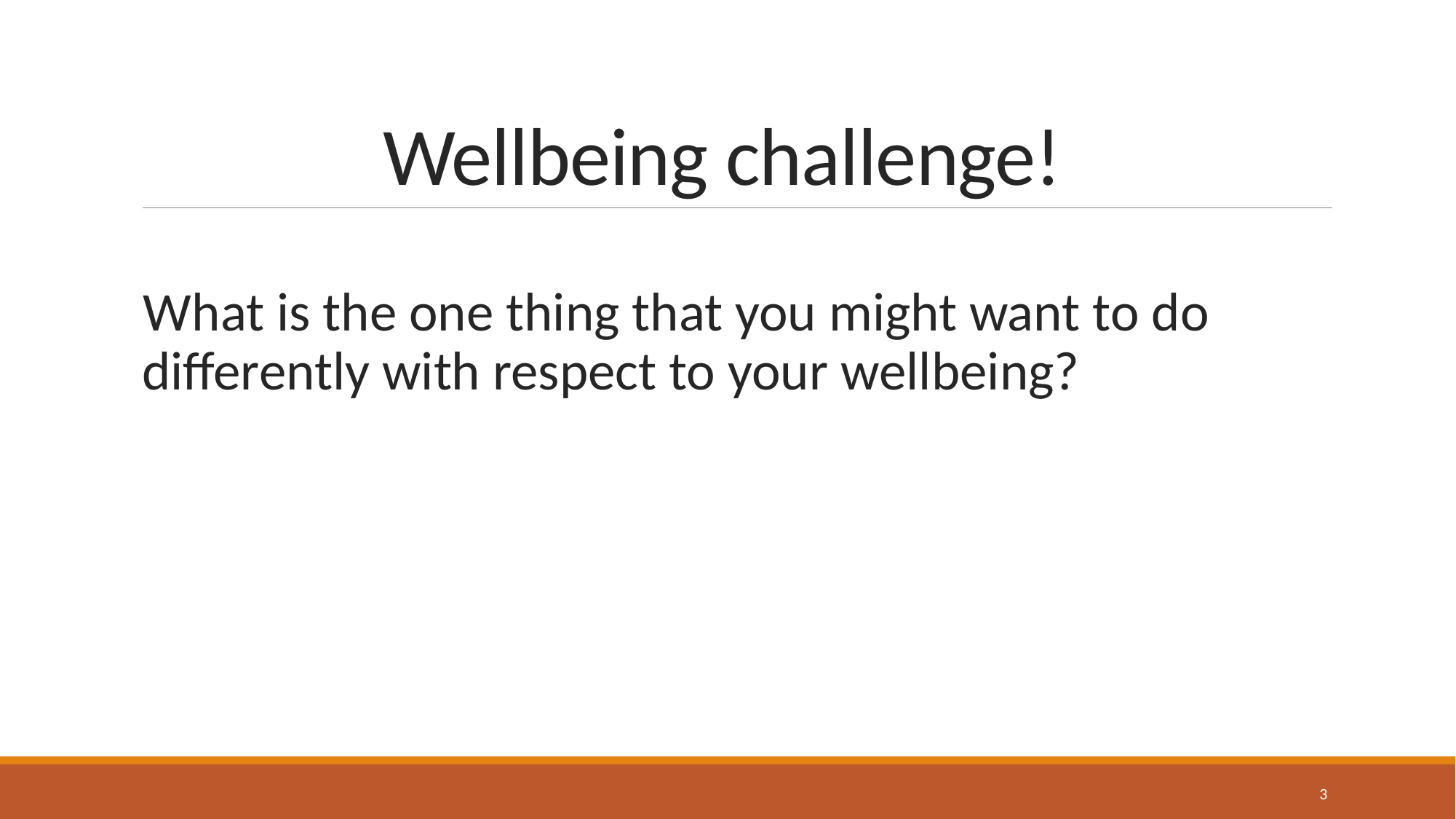

# Wellbeing challenge!

What is the one thing that you might want to do differently with respect to your wellbeing?

3